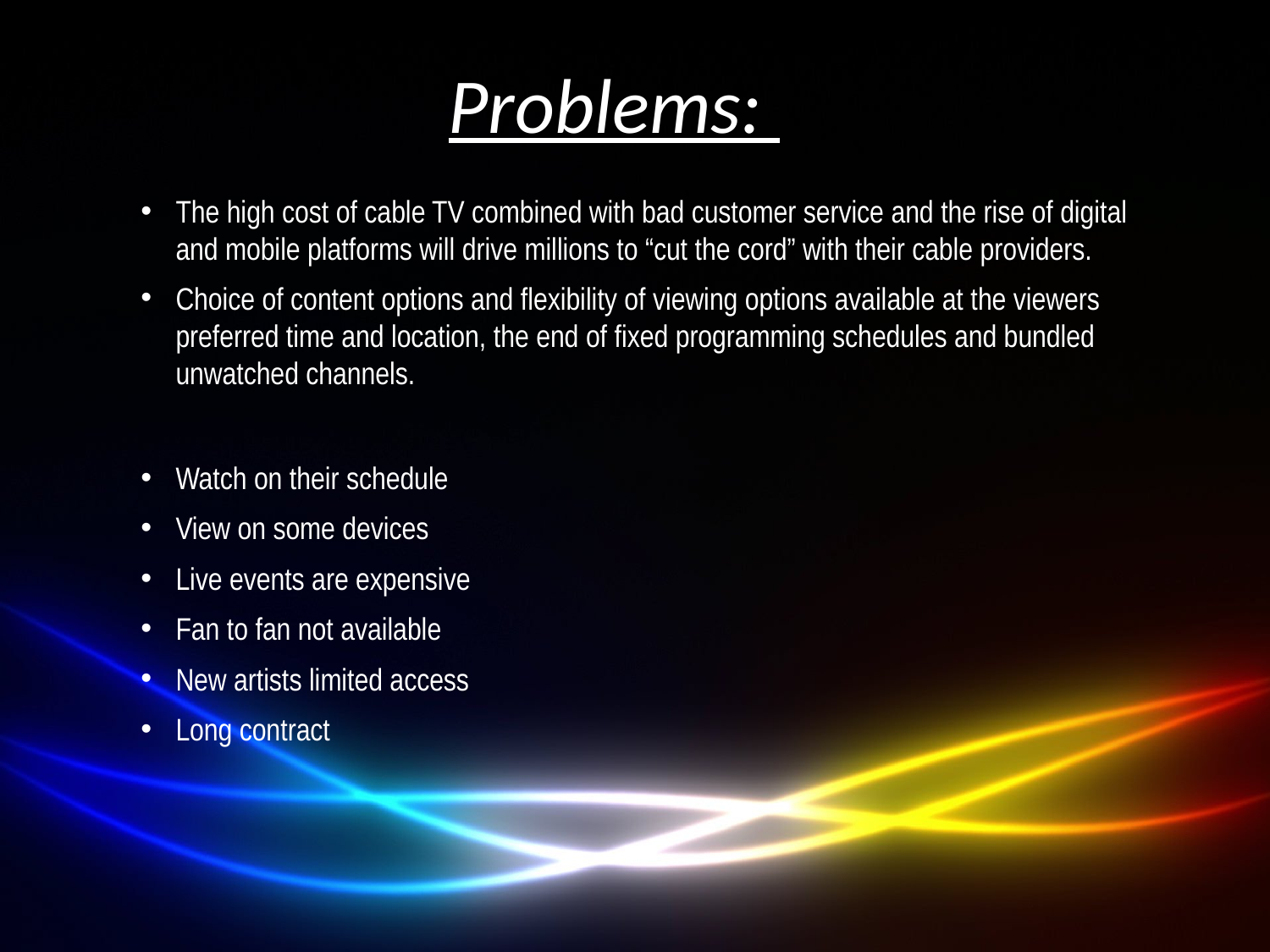

# Problems:
The high cost of cable TV combined with bad customer service and the rise of digital and mobile platforms will drive millions to “cut the cord” with their cable providers.
Choice of content options and flexibility of viewing options available at the viewers preferred time and location, the end of fixed programming schedules and bundled unwatched channels.

Watch on their schedule
View on some devices
Live events are expensive
Fan to fan not available
New artists limited access
Long contract